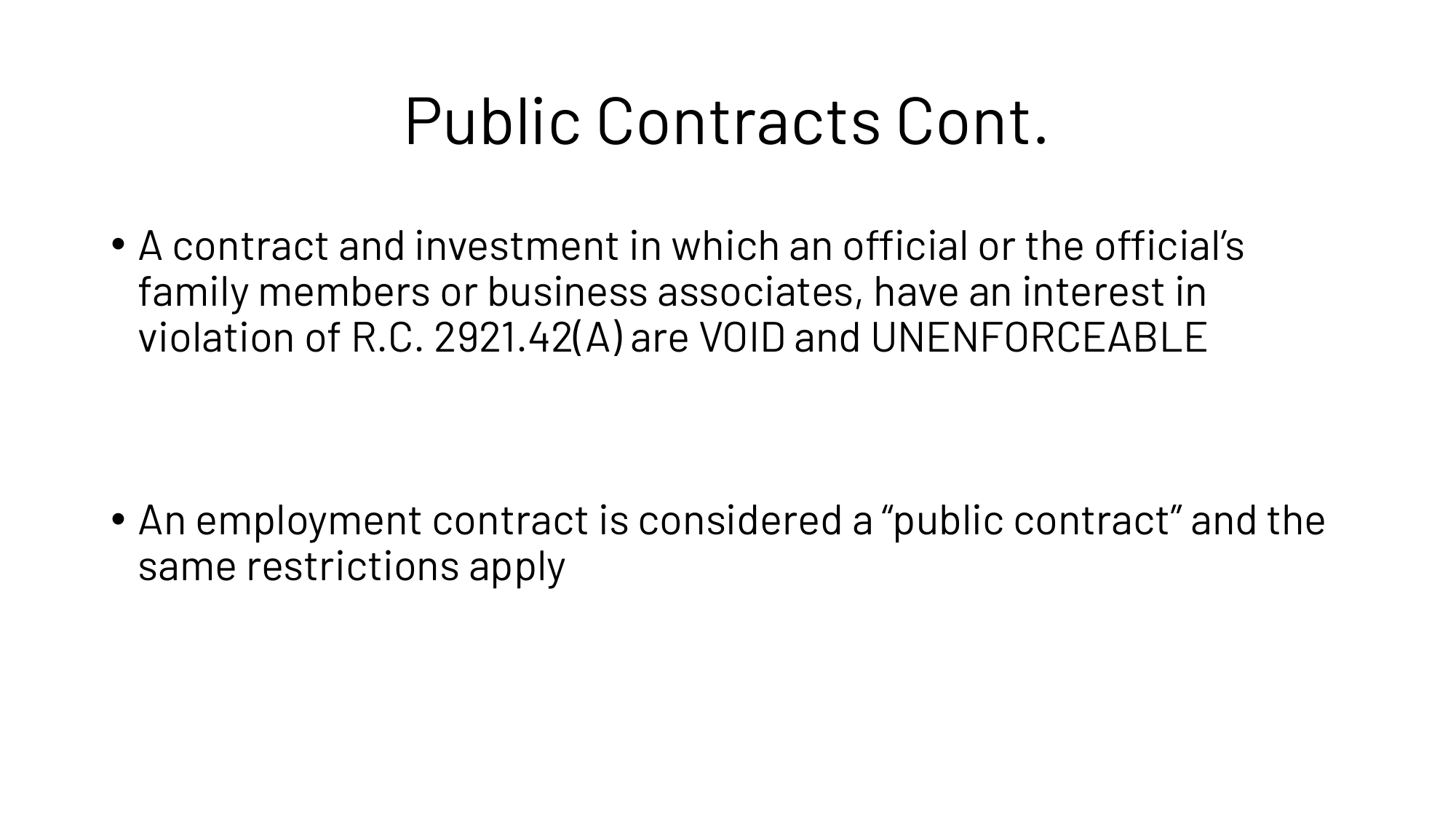

# Public Contracts Cont.
A contract and investment in which an official or the official’s family members or business associates, have an interest in violation of R.C. 2921.42(A) are VOID and UNENFORCEABLE

An employment contract is considered a “public contract” and the same restrictions apply